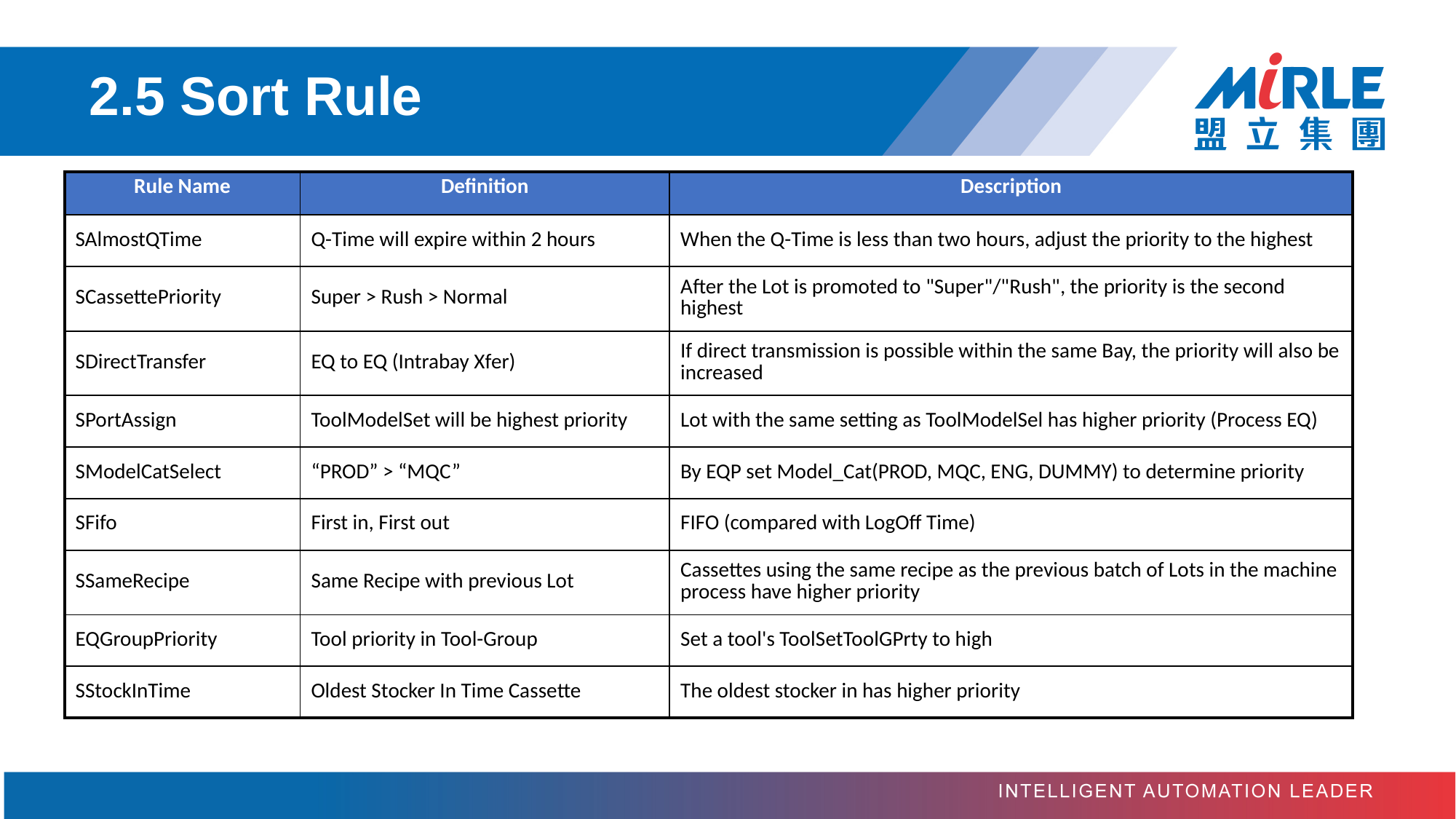

# 2.5 Sort Rule
| Rule Name | Definition | Description |
| --- | --- | --- |
| SAlmostQTime | Q-Time will expire within 2 hours | When the Q-Time is less than two hours, adjust the priority to the highest |
| SCassettePriority | Super > Rush > Normal | After the Lot is promoted to "Super"/"Rush", the priority is the second highest |
| SDirectTransfer | EQ to EQ (Intrabay Xfer) | If direct transmission is possible within the same Bay, the priority will also be increased |
| SPortAssign | ToolModelSet will be highest priority | Lot with the same setting as ToolModelSel has higher priority (Process EQ) |
| SModelCatSelect | “PROD” > “MQC” | By EQP set Model\_Cat(PROD, MQC, ENG, DUMMY) to determine priority |
| SFifo | First in, First out | FIFO (compared with LogOff Time) |
| SSameRecipe | Same Recipe with previous Lot | Cassettes using the same recipe as the previous batch of Lots in the machine process have higher priority |
| EQGroupPriority | Tool priority in Tool-Group | Set a tool's ToolSetToolGPrty to high |
| SStockInTime | Oldest Stocker In Time Cassette | The oldest stocker in has higher priority |